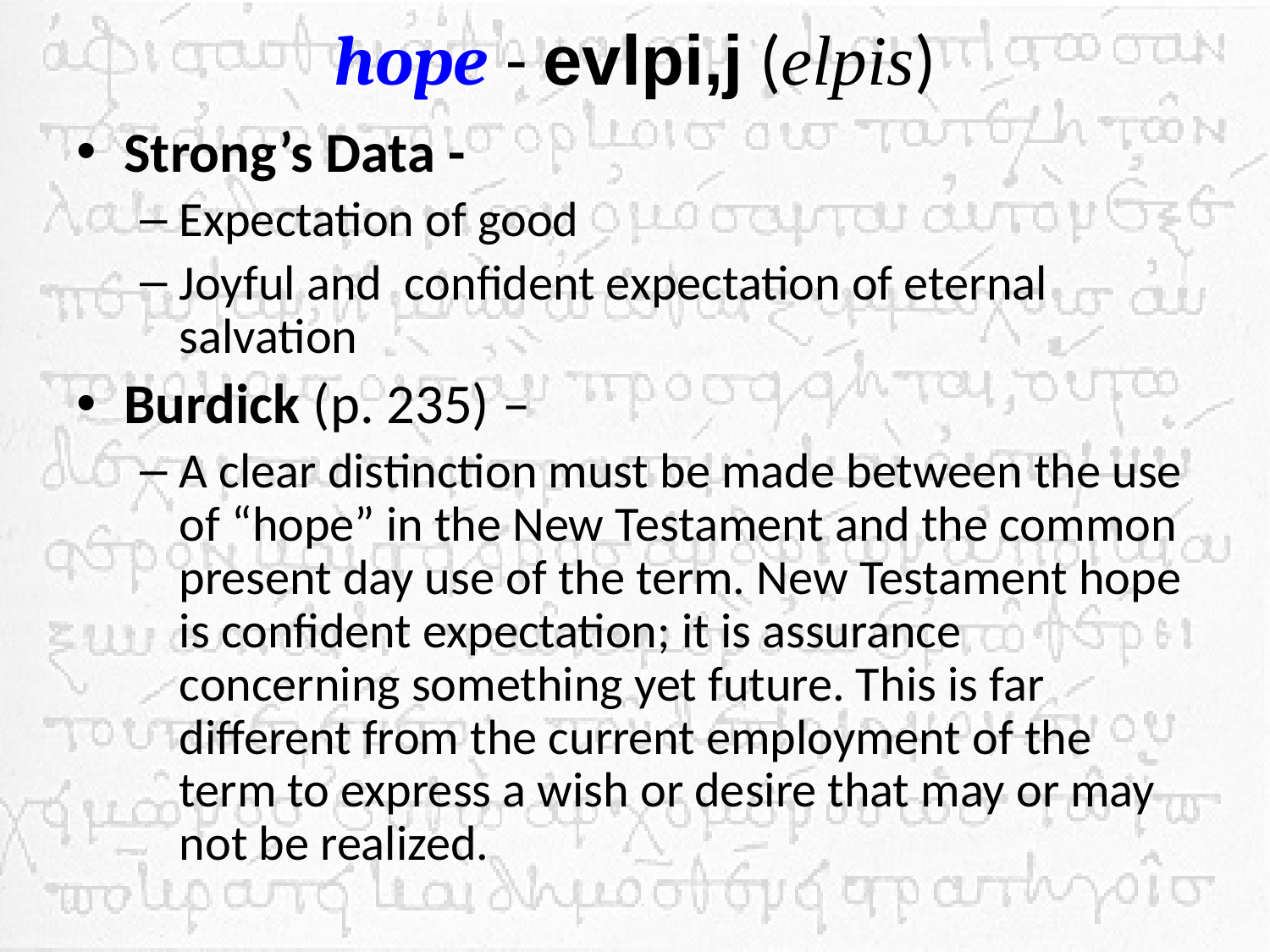

# hope - evlpi,j (elpis)
Strong’s Data -
Expectation of good
Joyful and  confident expectation of eternal salvation
Burdick (p. 235) –
A clear distinction must be made between the use of “hope” in the New Testament and the common present day use of the term. New Testament hope is confident expectation; it is assurance concerning something yet future. This is far different from the current employment of the term to express a wish or desire that may or may not be realized.